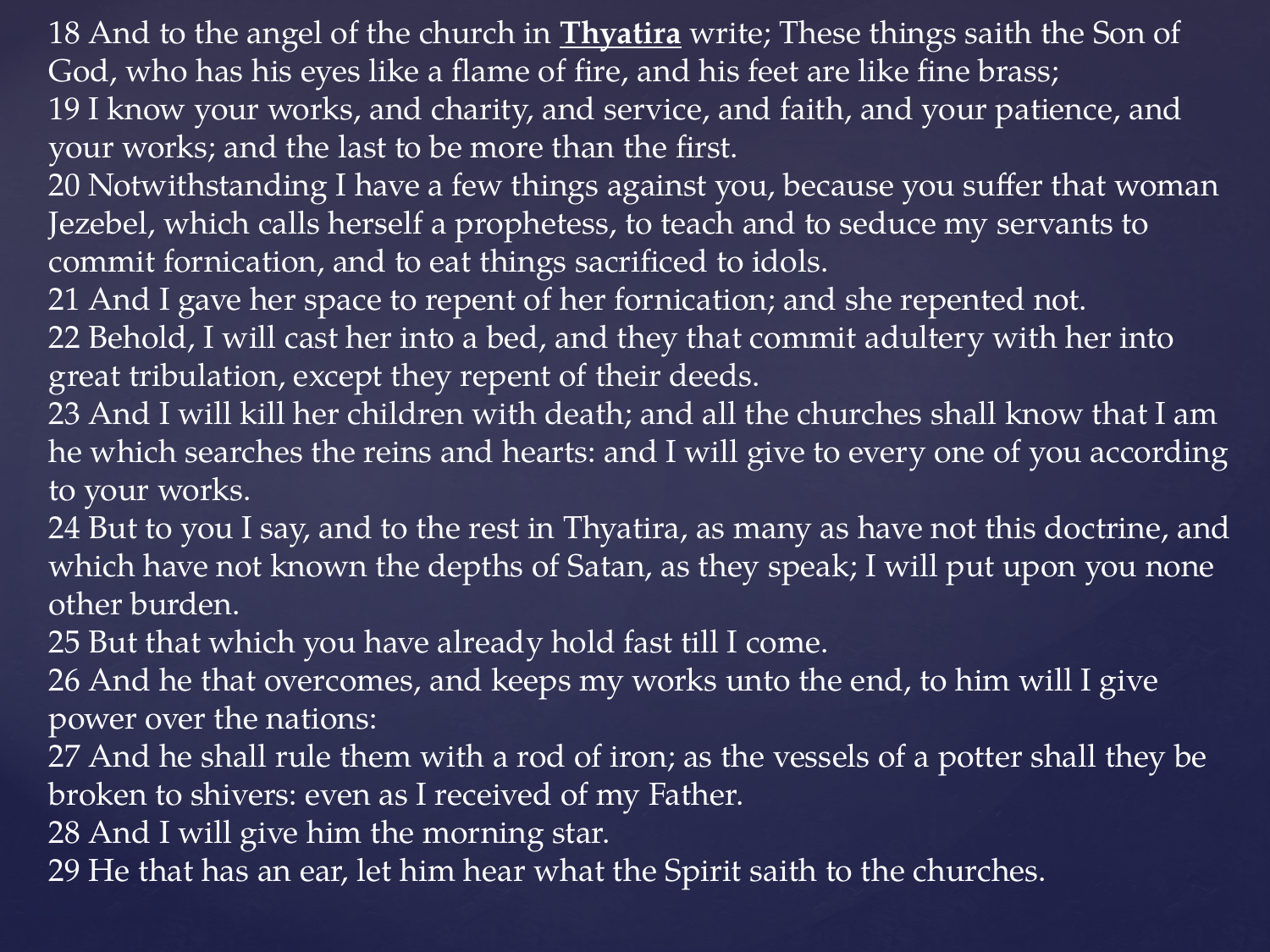

18 And to the angel of the church in Thyatira write; These things saith the Son of God, who has his eyes like a flame of fire, and his feet are like fine brass;
19 I know your works, and charity, and service, and faith, and your patience, and your works; and the last to be more than the first.
20 Notwithstanding I have a few things against you, because you suffer that woman Jezebel, which calls herself a prophetess, to teach and to seduce my servants to commit fornication, and to eat things sacrificed to idols.
21 And I gave her space to repent of her fornication; and she repented not.
22 Behold, I will cast her into a bed, and they that commit adultery with her into great tribulation, except they repent of their deeds.
23 And I will kill her children with death; and all the churches shall know that I am he which searches the reins and hearts: and I will give to every one of you according to your works.
24 But to you I say, and to the rest in Thyatira, as many as have not this doctrine, and which have not known the depths of Satan, as they speak; I will put upon you none other burden.
25 But that which you have already hold fast till I come.
26 And he that overcomes, and keeps my works unto the end, to him will I give power over the nations:
27 And he shall rule them with a rod of iron; as the vessels of a potter shall they be broken to shivers: even as I received of my Father.
28 And I will give him the morning star.
29 He that has an ear, let him hear what the Spirit saith to the churches.